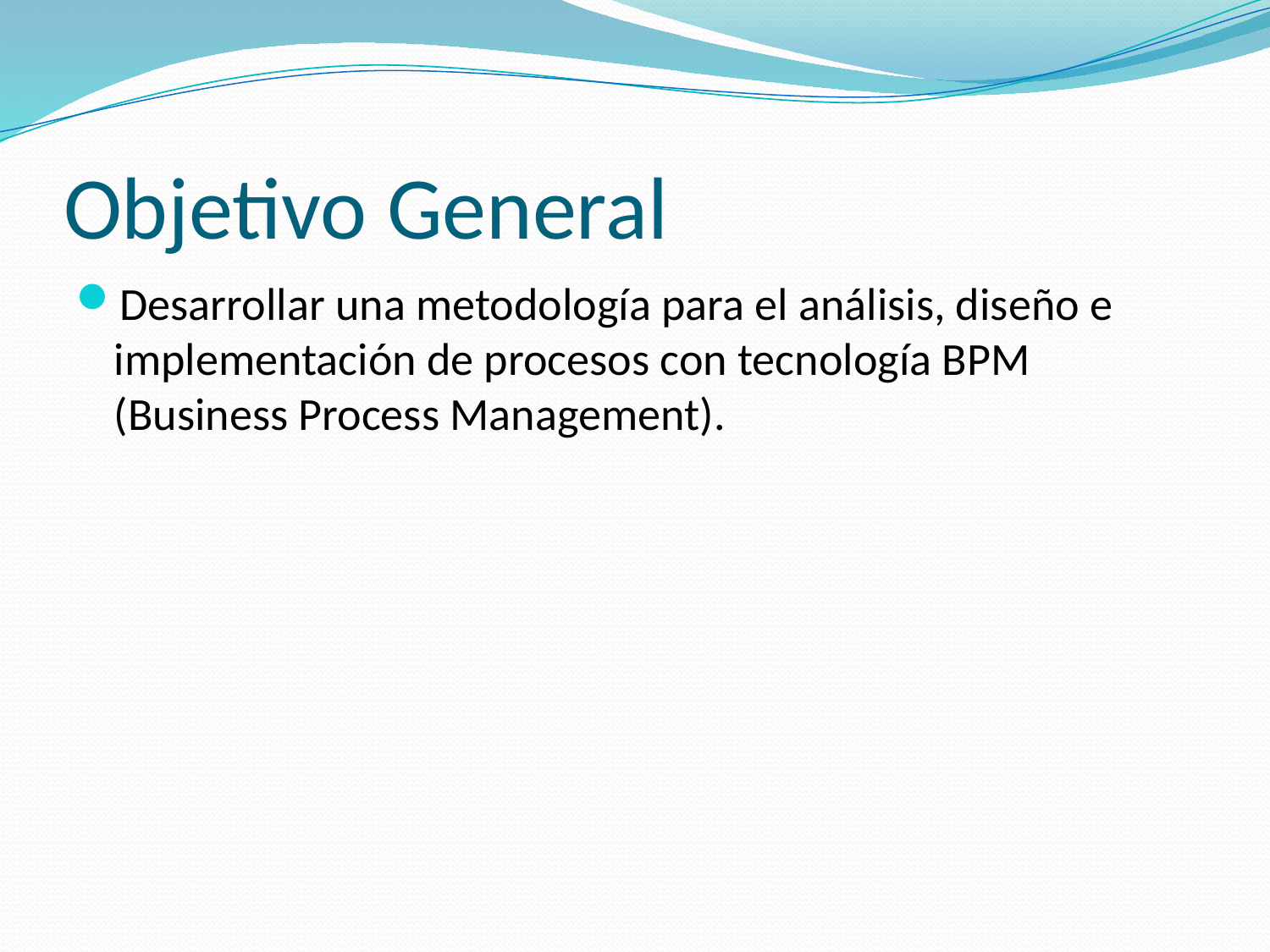

# Objetivo General
Desarrollar una metodología para el análisis, diseño e implementación de procesos con tecnología BPM (Business Process Management).